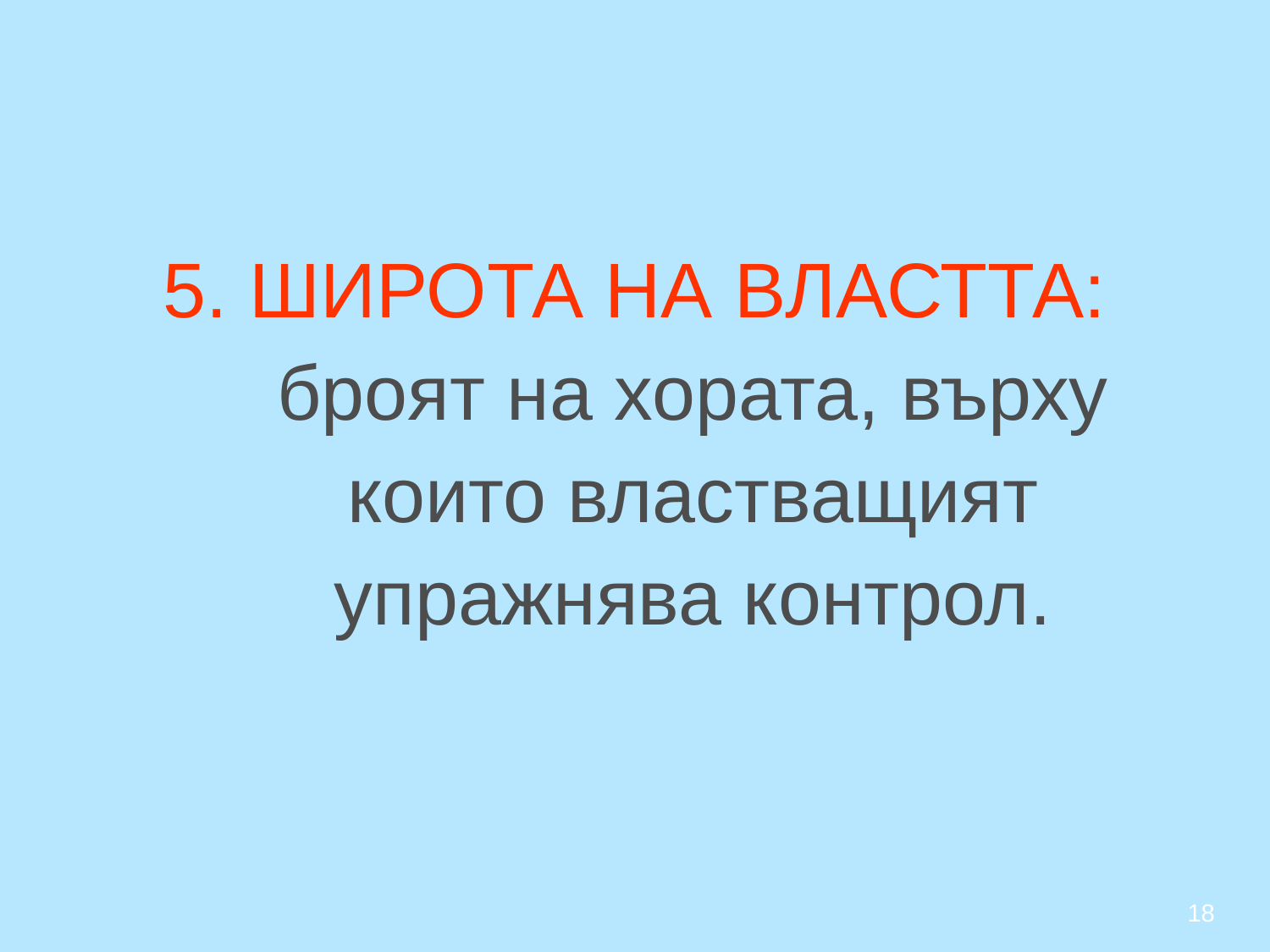

# 5. ШИРОТА НА ВЛАСТТА: броят на хората, върху които властващият упражнява контрол.
18